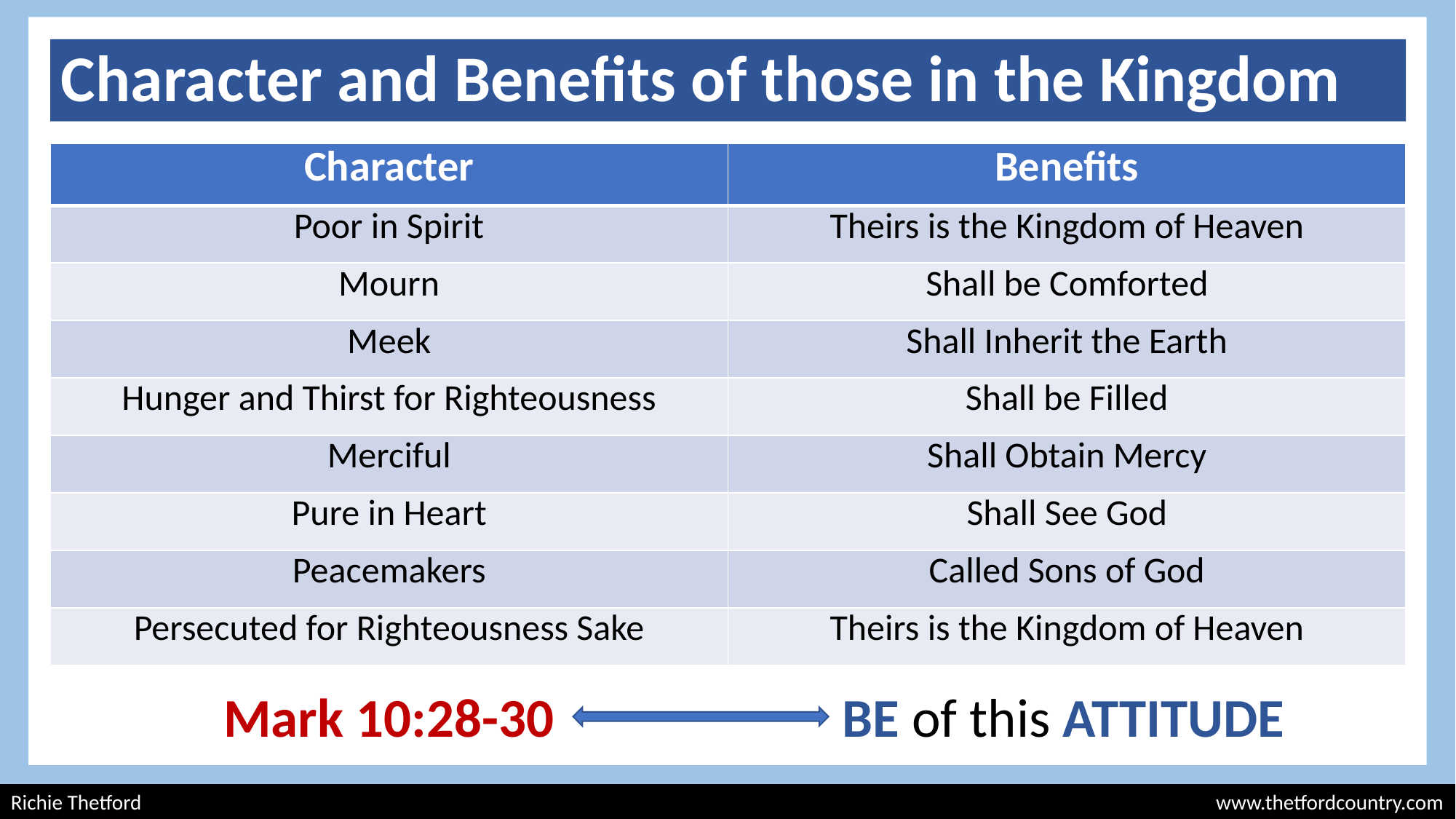

# Character and Benefits of those in the Kingdom
| Character | Benefits |
| --- | --- |
| Poor in Spirit | Theirs is the Kingdom of Heaven |
| Mourn | Shall be Comforted |
| Meek | Shall Inherit the Earth |
| Hunger and Thirst for Righteousness | Shall be Filled |
| Merciful | Shall Obtain Mercy |
| Pure in Heart | Shall See God |
| Peacemakers | Called Sons of God |
| Persecuted for Righteousness Sake | Theirs is the Kingdom of Heaven |
Mark 10:28-30
BE of this ATTITUDE

Richie Thetford									       	 www.thetfordcountry.com